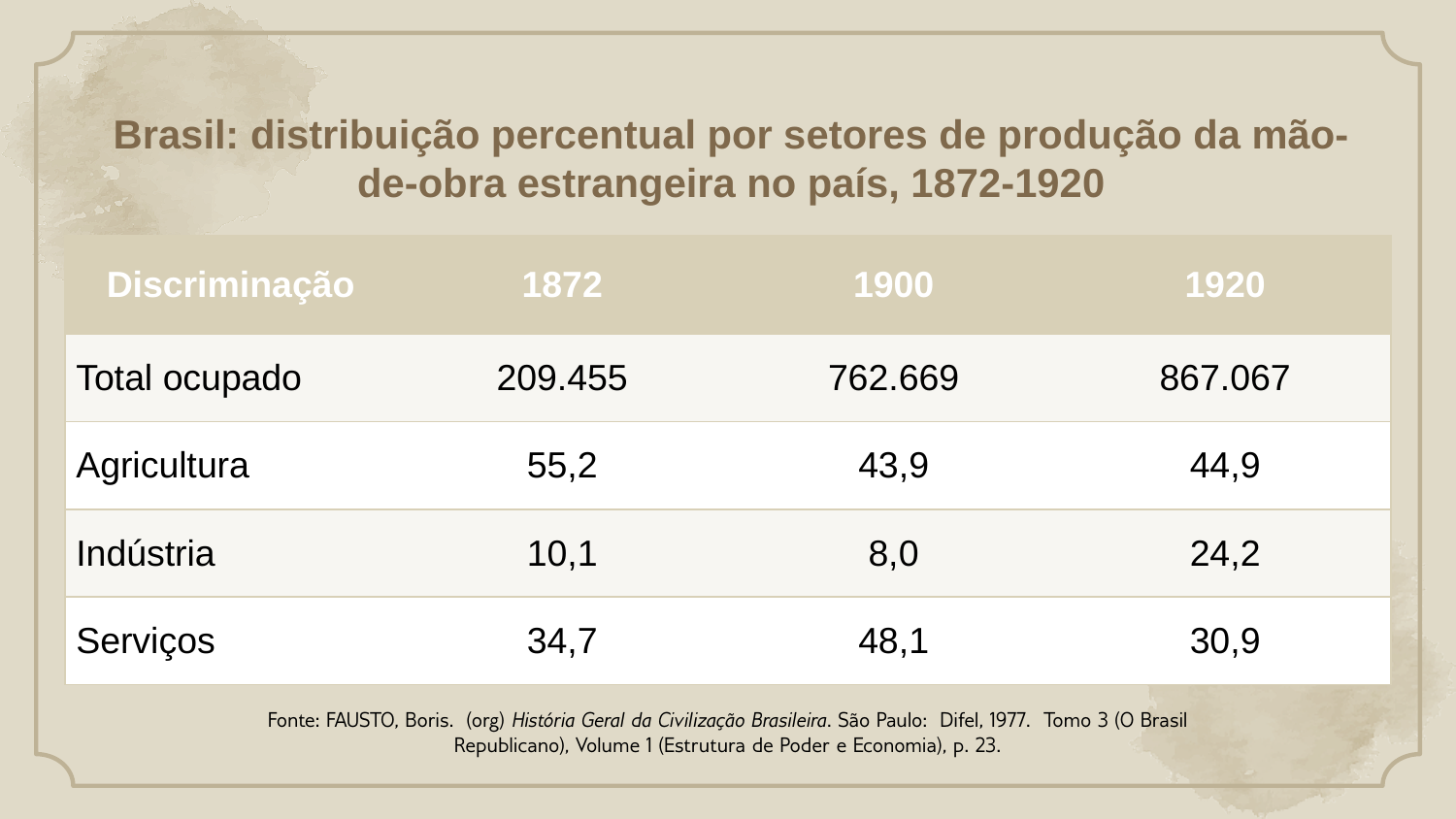

# Brasil: distribuição percentual por setores de produção da mão-de-obra estrangeira no país, 1872-1920
| Discriminação | 1872 | 1900 | 1920 |
| --- | --- | --- | --- |
| Total ocupado | 209.455 | 762.669 | 867.067 |
| Agricultura | 55,2 | 43,9 | 44,9 |
| Indústria | 10,1 | 8,0 | 24,2 |
| Serviços | 34,7 | 48,1 | 30,9 |
Fonte: FAUSTO, Boris.  (org) História Geral da Civilização Brasileira. São Paulo:  Difel, 1977.  Tomo 3 (O Brasil Republicano), Volume 1 (Estrutura de Poder e Economia), p. 23.